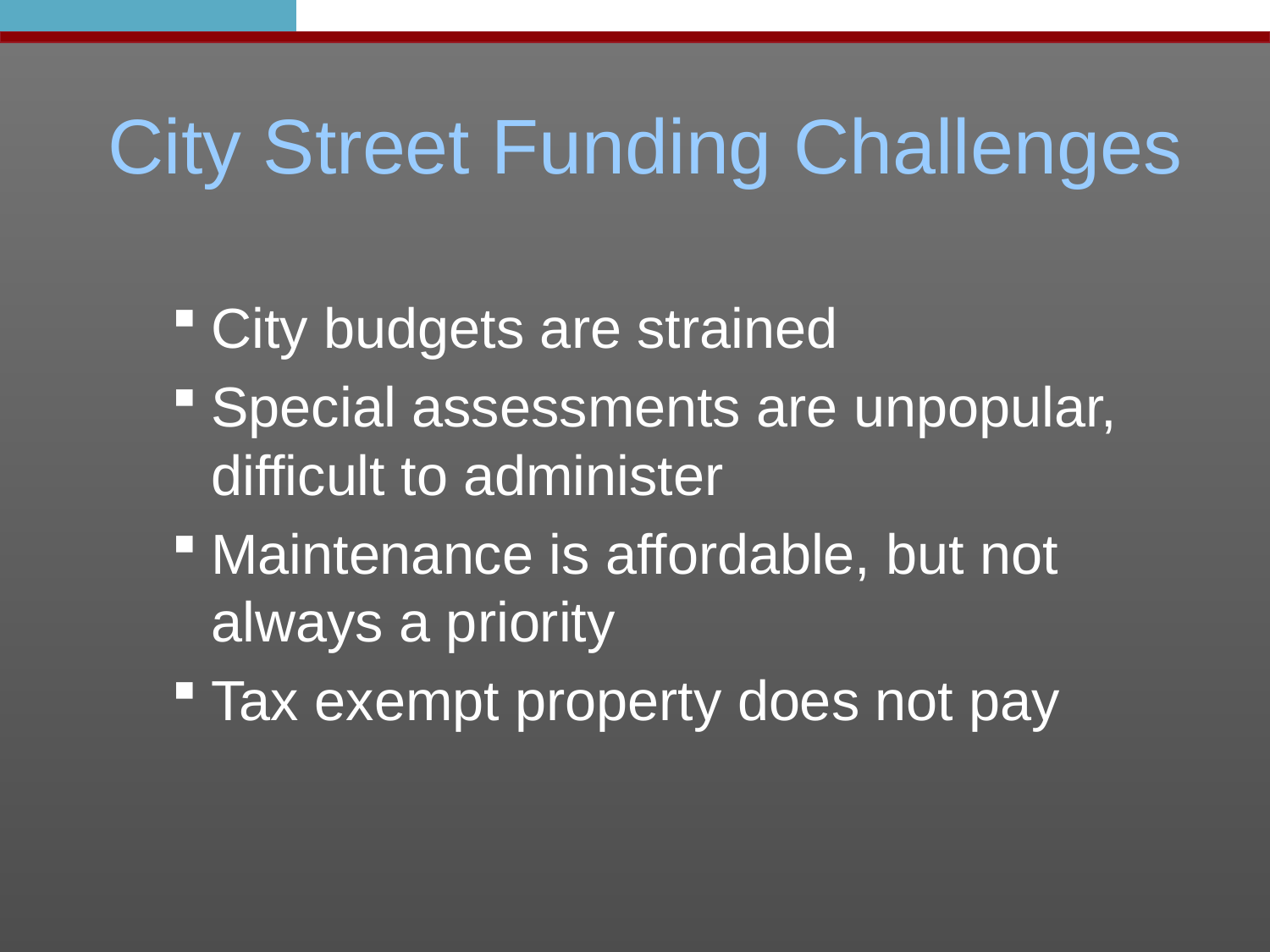

# City Street Funding Challenges
City budgets are strained
Special assessments are unpopular, difficult to administer
Maintenance is affordable, but not always a priority
Tax exempt property does not pay